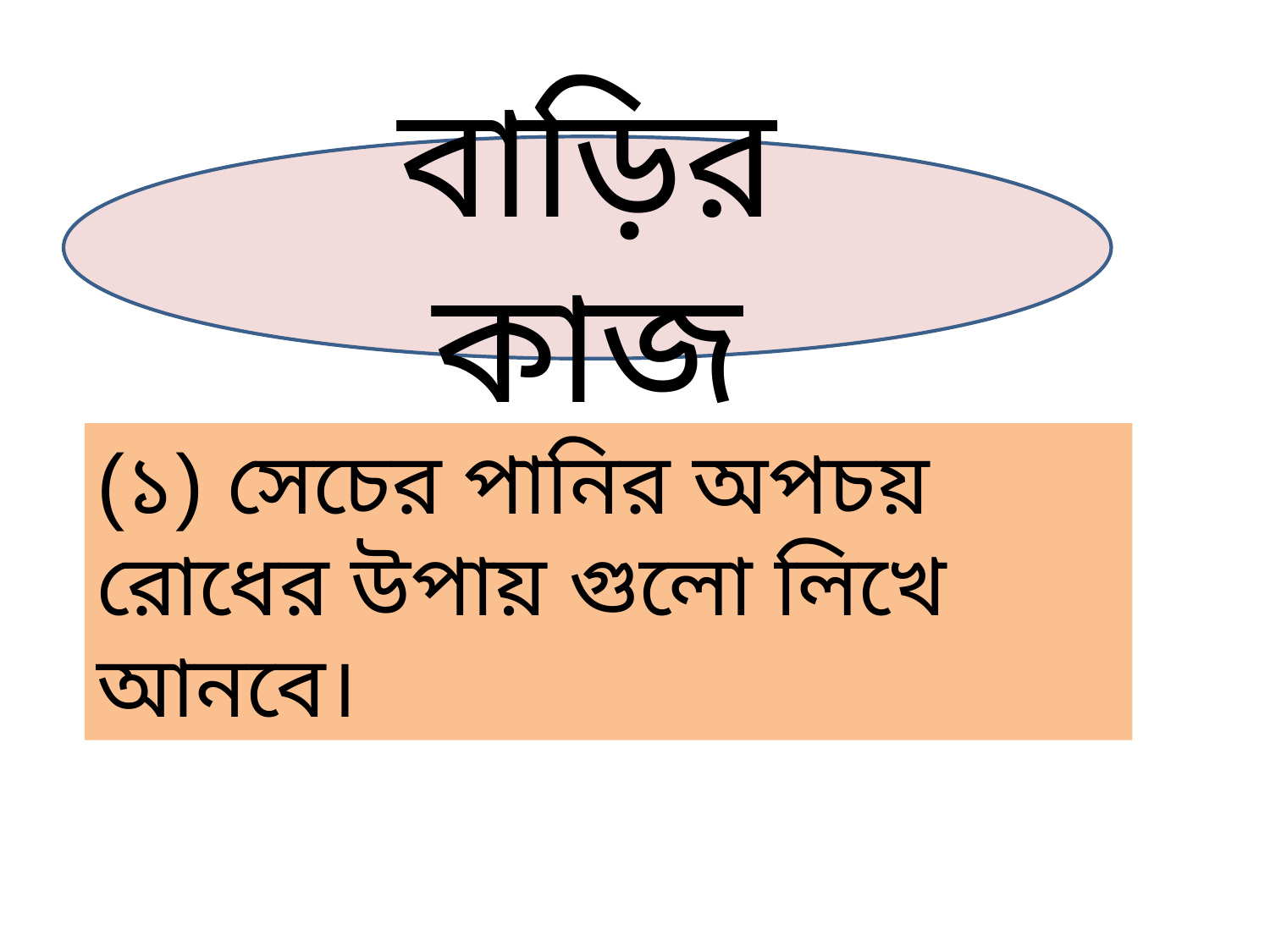

বাড়ির কাজ
(১) সেচের পানির অপচয় রোধের উপায় গুলো লিখে আনবে।